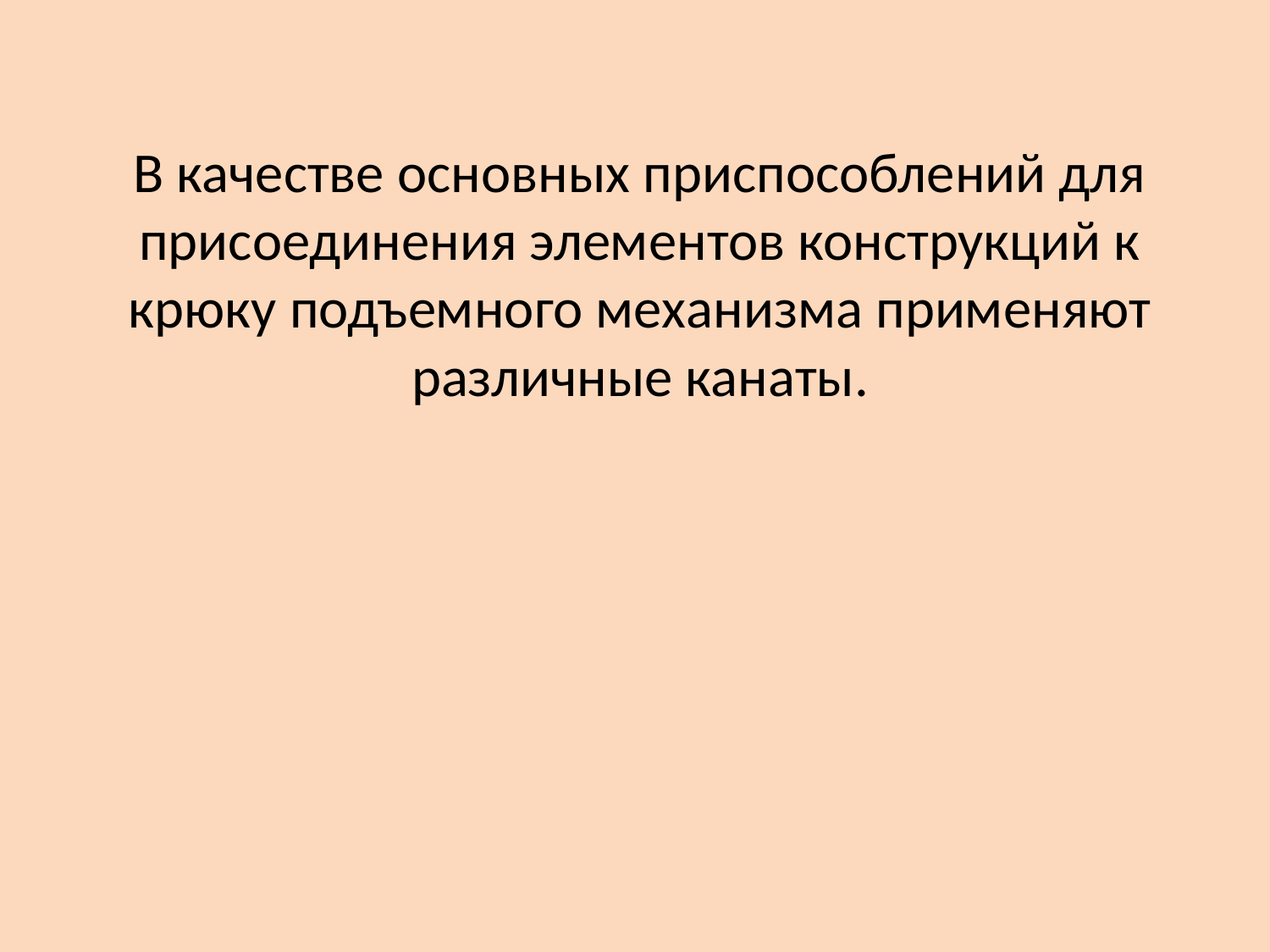

# В качестве основных приспособлений для присоединения элементов конструкций к крюку подъемного механизма применяют различные канаты.